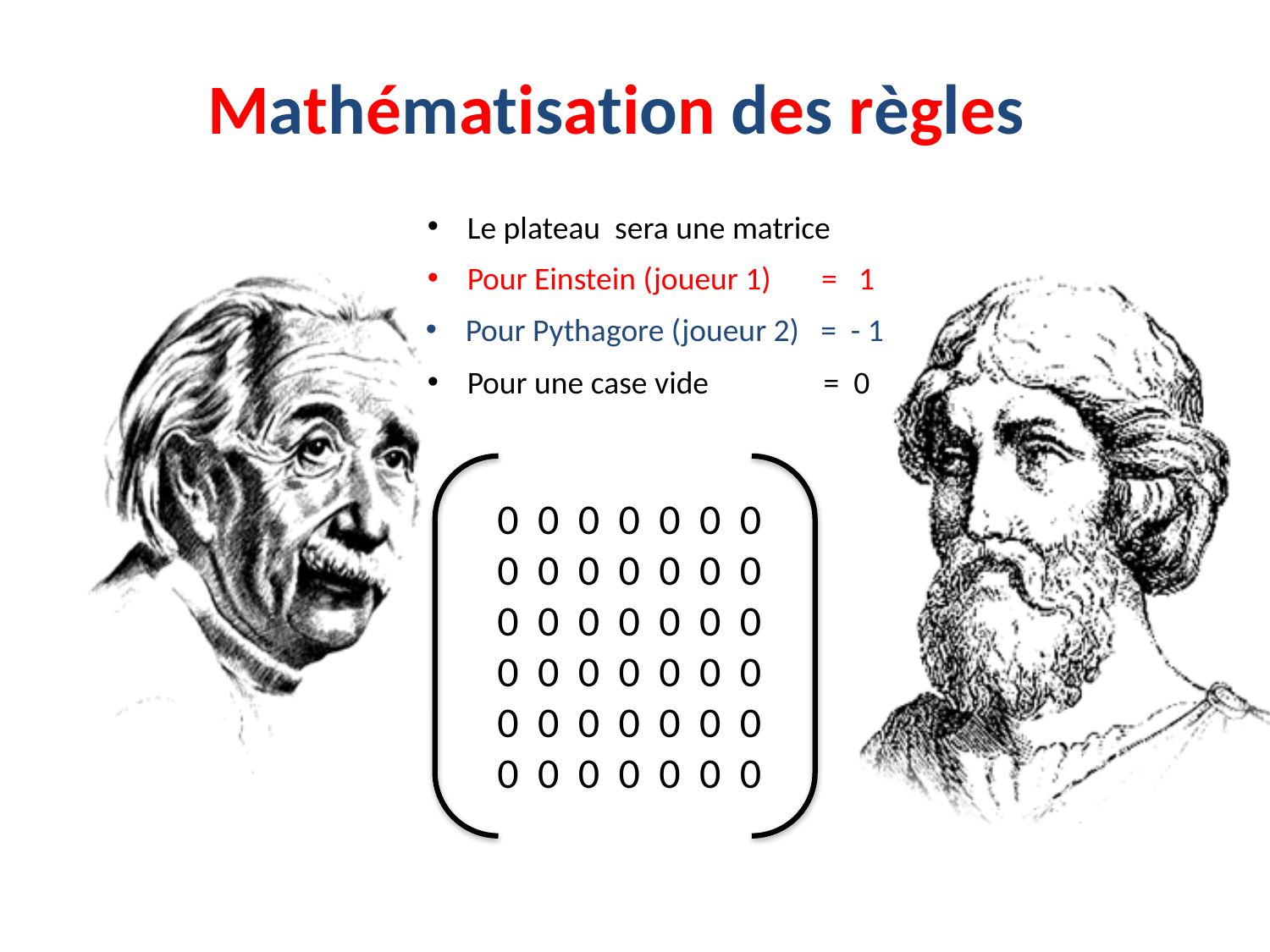

Mathématisation des règles
Le plateau  sera une matrice
Pour Einstein (joueur 1)       =   1
Pour Pythagore (joueur 2)   =  - 1
Pour une case vide                =  0

0  0  0  0  0  0  0
0  0  0  0  0  0  0
0  0  0  0  0  0  0
0  0  0  0  0  0  0
0  0  0  0  0  0  0
0  0  0  0  0  0  0